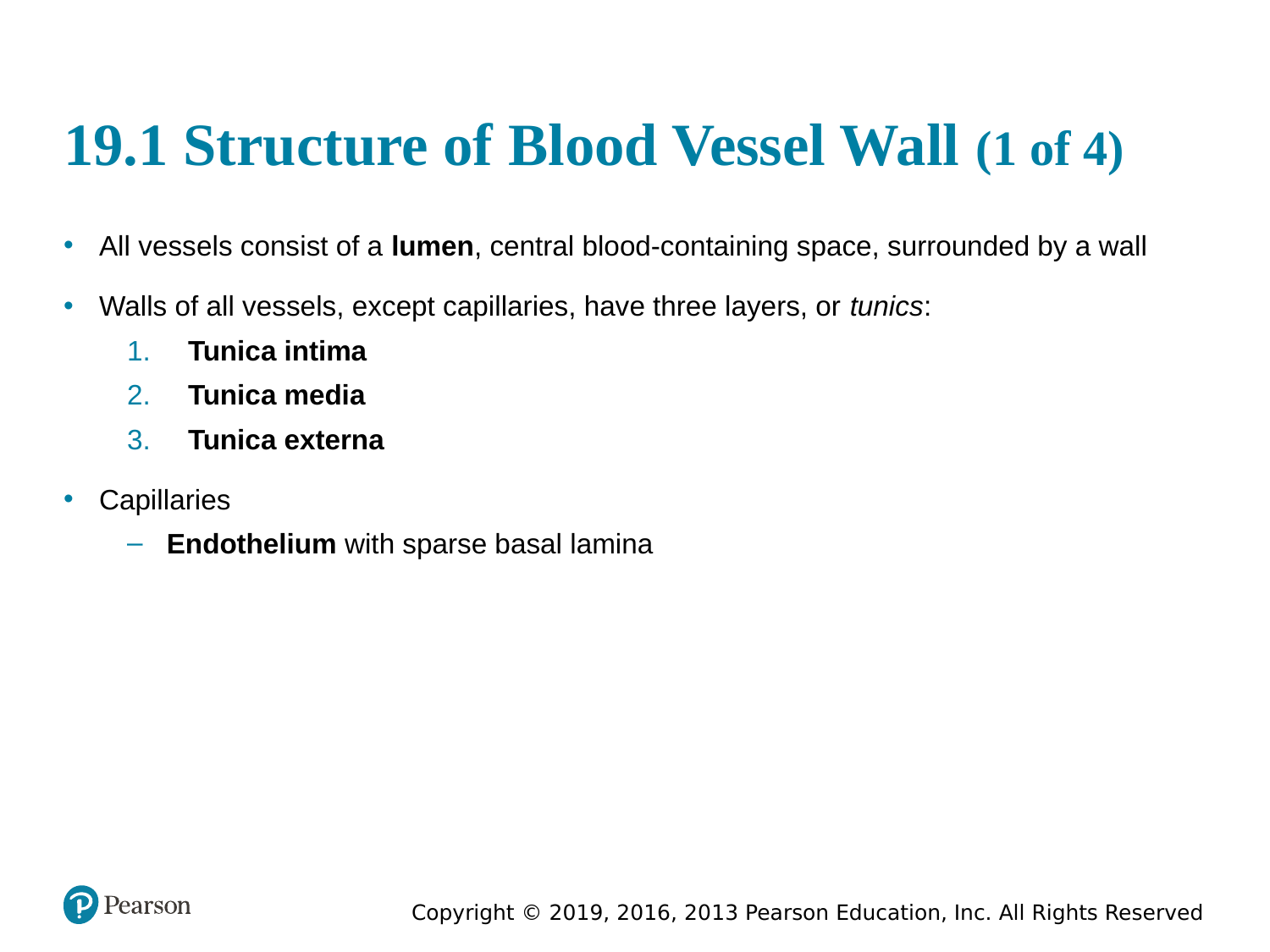

# 19.1 Structure of Blood Vessel Wall (1 of 4)
All vessels consist of a lumen, central blood-containing space, surrounded by a wall
Walls of all vessels, except capillaries, have three layers, or tunics:
 Tunica intima
 Tunica media
 Tunica externa
Capillaries
Endothelium with sparse basal lamina